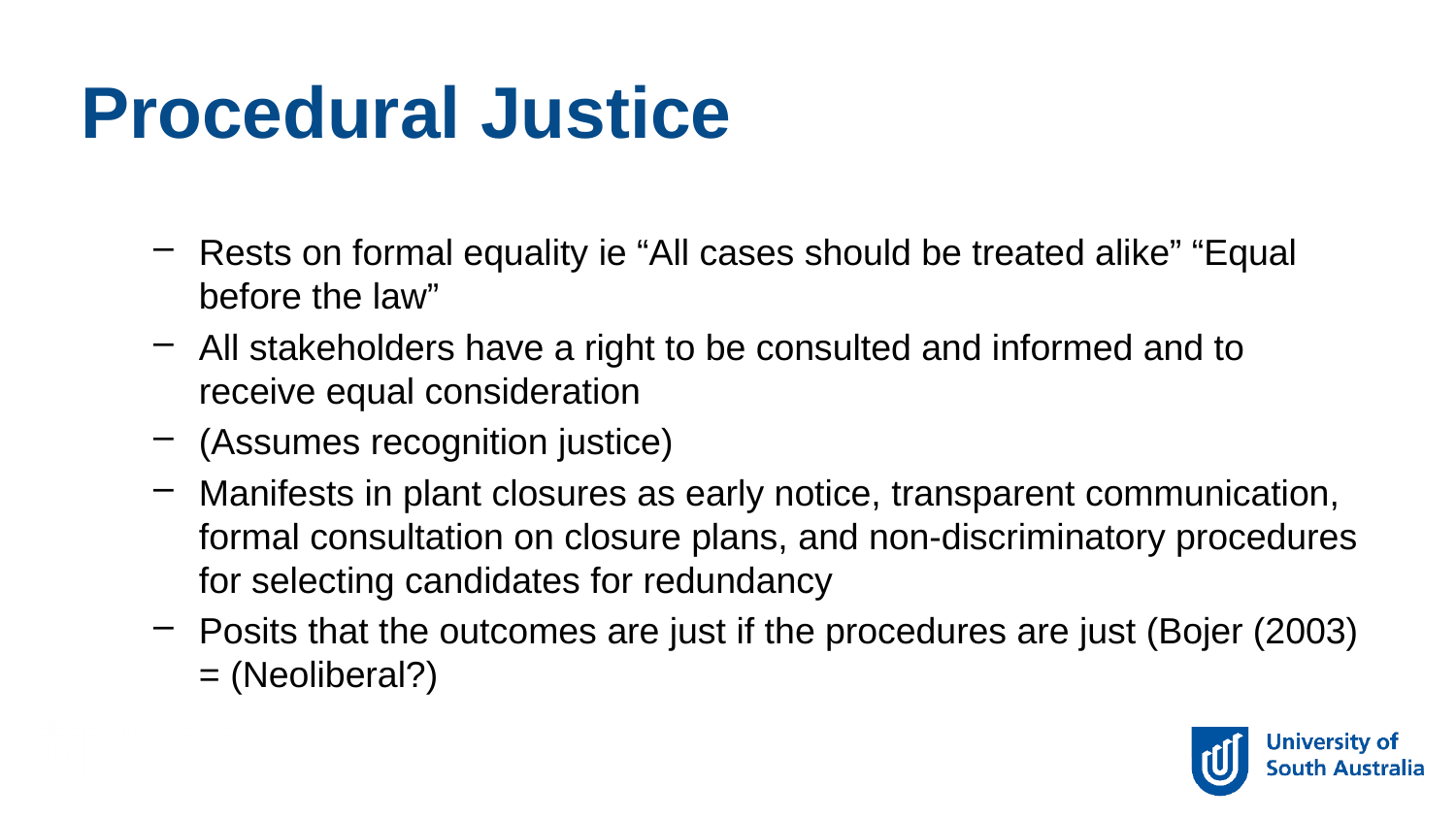

Procedural Justice

Rests on formal equality ie “All cases should be treated alike” “Equal before the law”
All stakeholders have a right to be consulted and informed and to receive equal consideration
(Assumes recognition justice)
Manifests in plant closures as early notice, transparent communication, formal consultation on closure plans, and non-discriminatory procedures for selecting candidates for redundancy
Posits that the outcomes are just if the procedures are just (Bojer (2003) = (Neoliberal?)